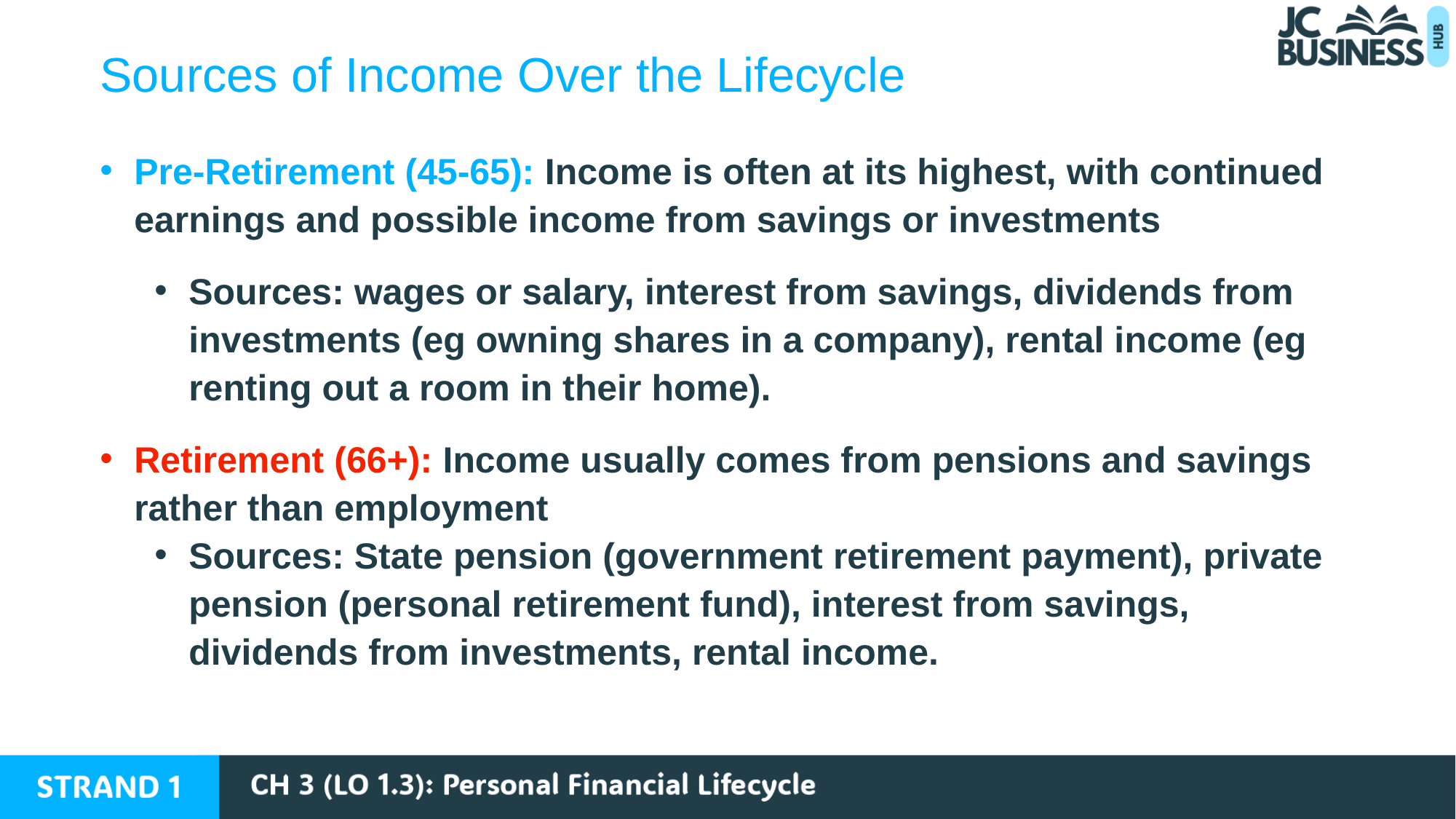

Sources of Income Over the Lifecycle
Pre-Retirement (45-65): Income is often at its highest, with continued earnings and possible income from savings or investments
Sources: wages or salary, interest from savings, dividends from investments (eg owning shares in a company), rental income (eg renting out a room in their home).
Retirement (66+): Income usually comes from pensions and savings rather than employment
Sources: State pension (government retirement payment), private pension (personal retirement fund), interest from savings, dividends from investments, rental income.